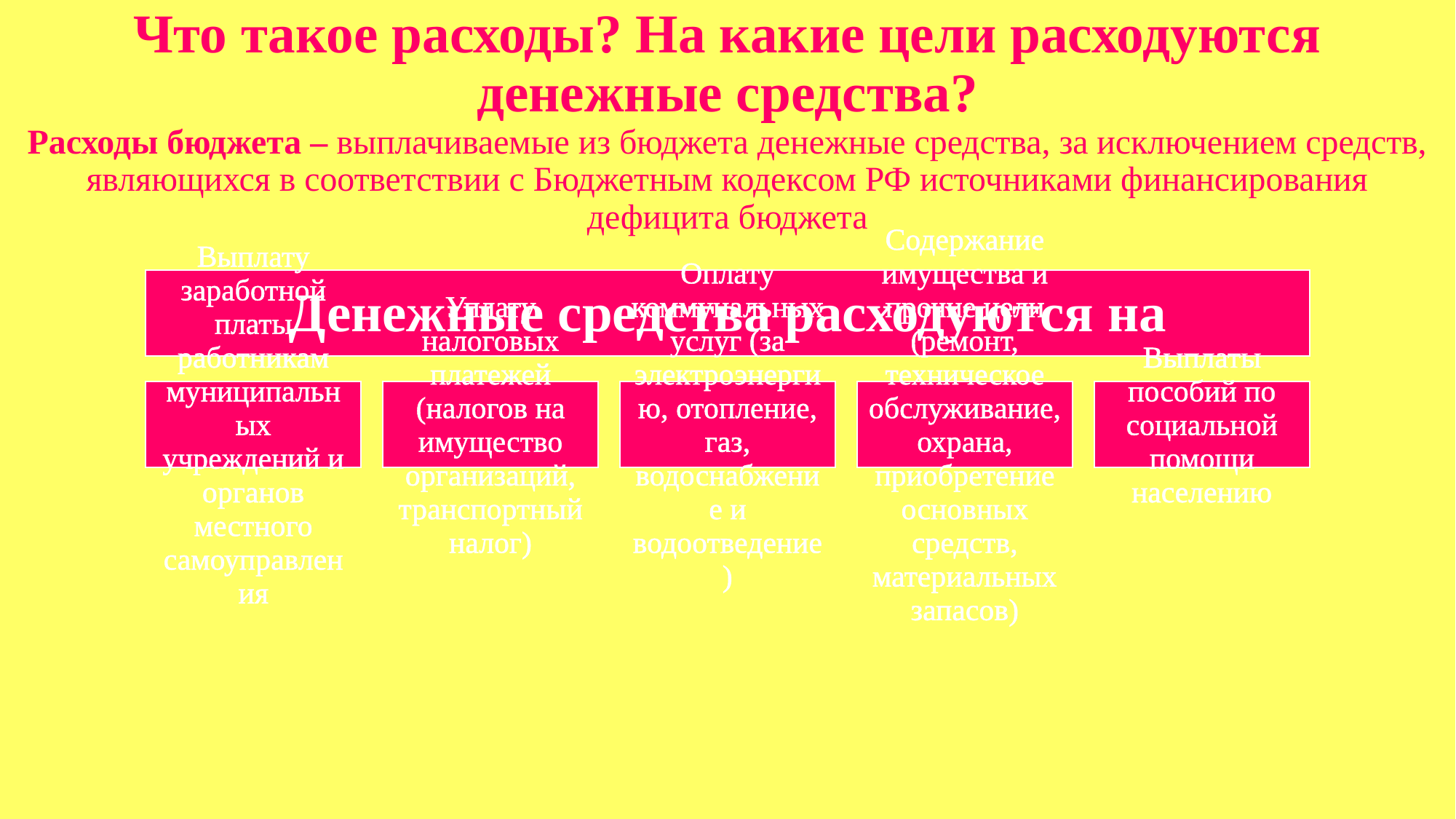

# Что такое расходы? На какие цели расходуются денежные средства? Расходы бюджета – выплачиваемые из бюджета денежные средства, за исключением средств, являющихся в соответствии с Бюджетным кодексом РФ источниками финансирования дефицита бюджета
Выплату заработной платы работникам муниципальных учреждений и
органов местного самоуправления
Оплату коммунальных услуг (за электроэнергию, отопление, газ, водоснабжение и водоотведение)
Выплаты пособий по социальной помощи населению
Содержание имущества и прочие цели (ремонт, техническое обслуживание, охрана, приобретение основных средств, материальных запасов)